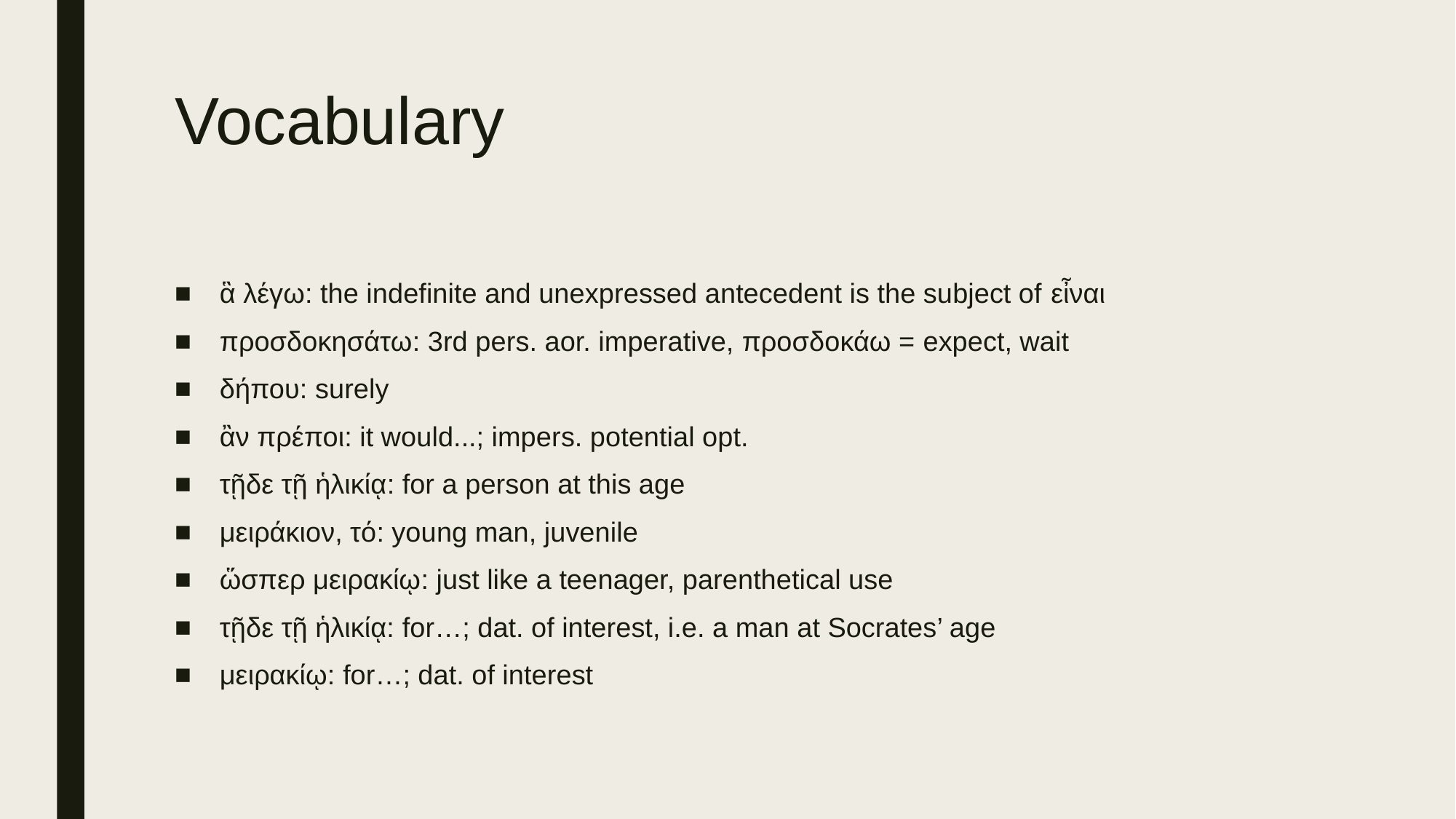

# Vocabulary
ἃ λέγω: the indefinite and unexpressed antecedent is the subject of εἶναι
προσδοκησάτω: 3rd pers. aor. imperative, προσδοκάω = expect, wait
δήπου: surely
ἂν πρέποι: it would...; impers. potential opt.
τῇδε τῇ ἡλικίᾳ: for a person at this age
μειράκιον, τό: young man, juvenile
ὥσπερ μειρακίῳ: just like a teenager, parenthetical use
τῇδε τῇ ἡλικίᾳ: for…; dat. of interest, i.e. a man at Socrates’ age
μειρακίῳ: for…; dat. of interest